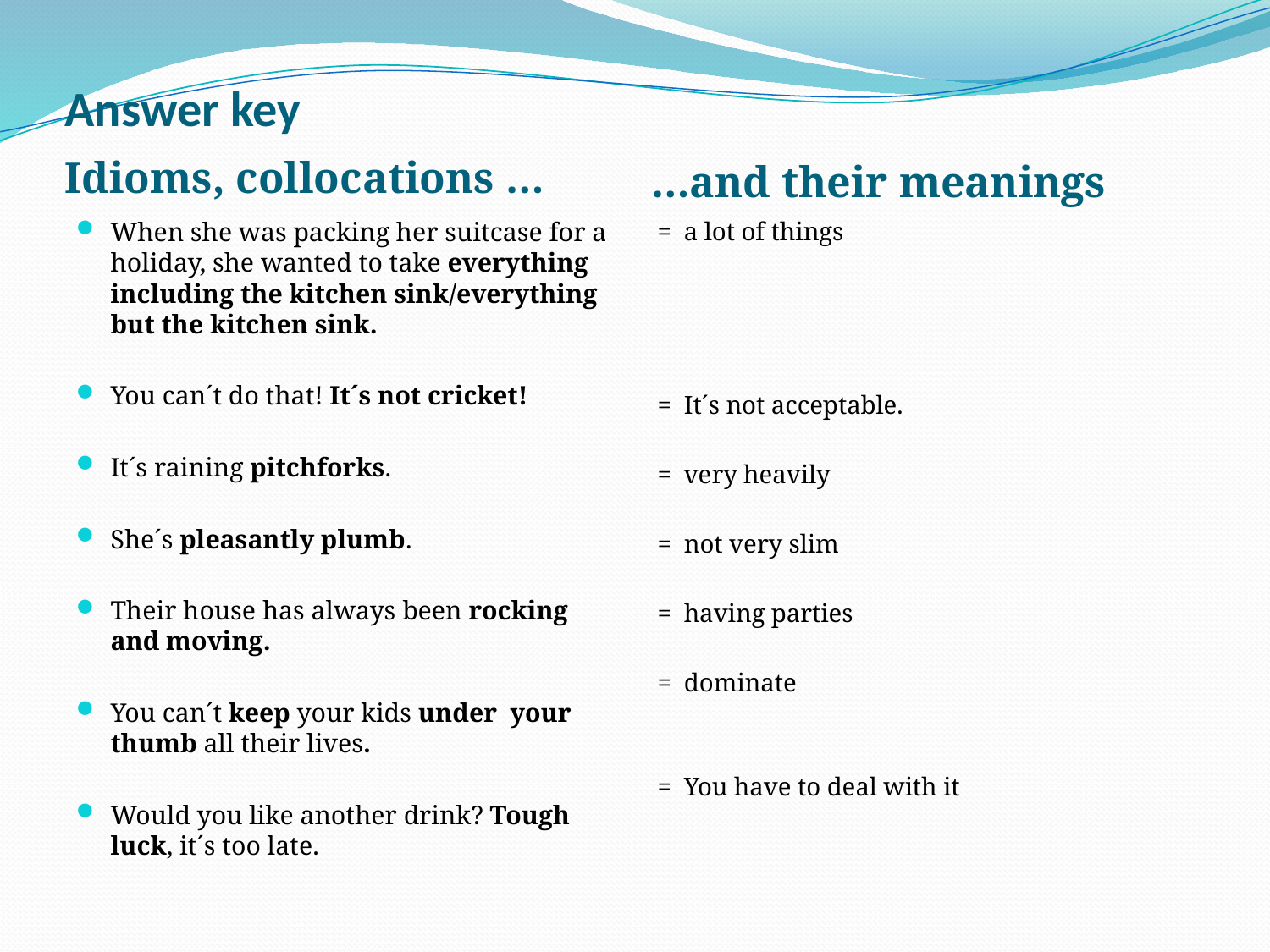

# Answer key
Idioms, collocations …
…and their meanings
When she was packing her suitcase for a holiday, she wanted to take everything including the kitchen sink/everything but the kitchen sink.

You can´t do that! It´s not cricket!

It´s raining pitchforks.

She´s pleasantly plumb.

Their house has always been rocking and moving.

You can´t keep your kids under  your thumb all their lives.

Would you like another drink? Tough luck, it´s too late.

=  a lot of things

=  It´s not acceptable.

=  very heavily

=  not very slim

=  having parties

=  dominate

=  You have to deal with it